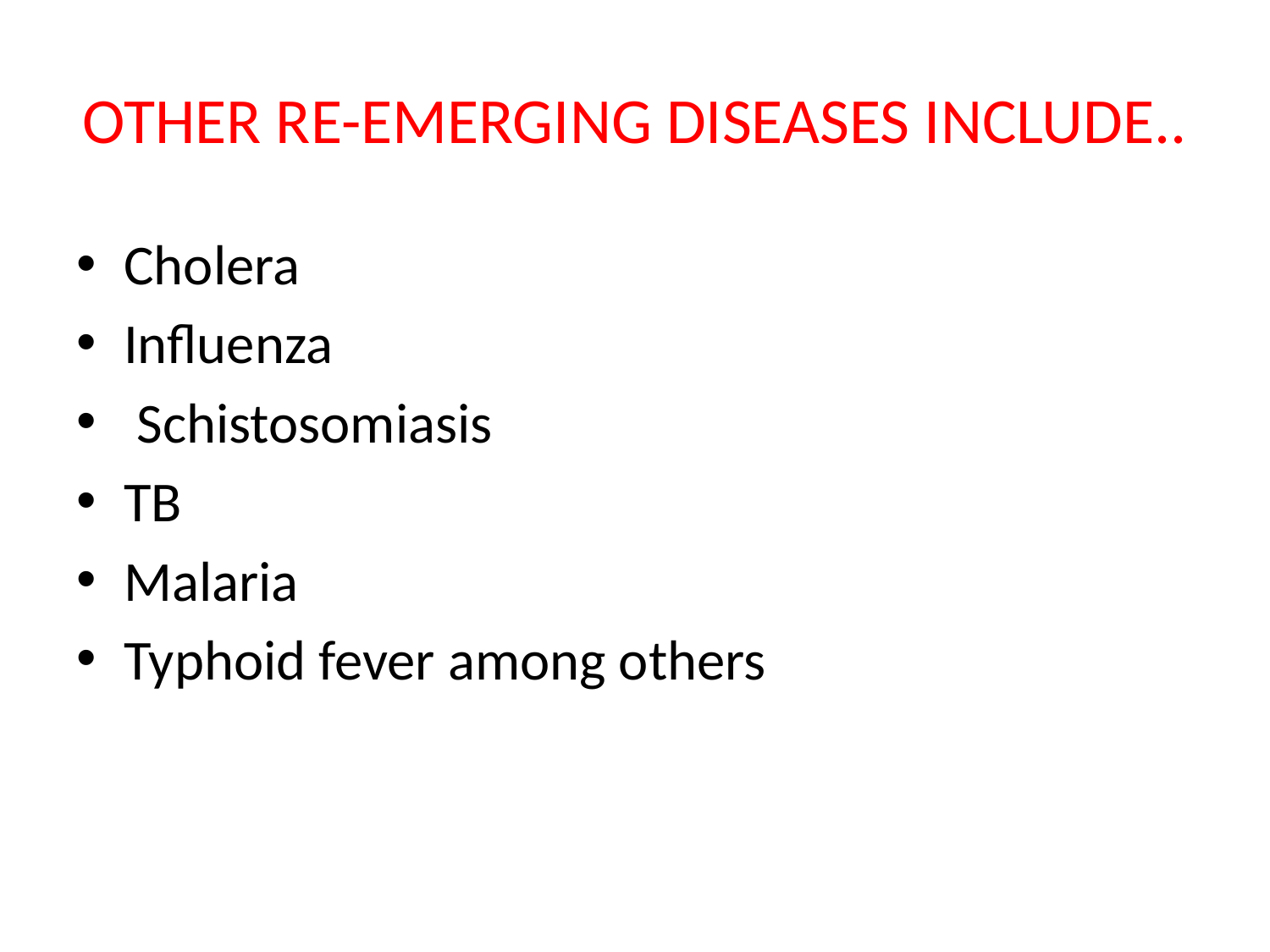

# OTHER RE-EMERGING DISEASES INCLUDE..
Cholera
Influenza
 Schistosomiasis
TB
Malaria
Typhoid fever among others